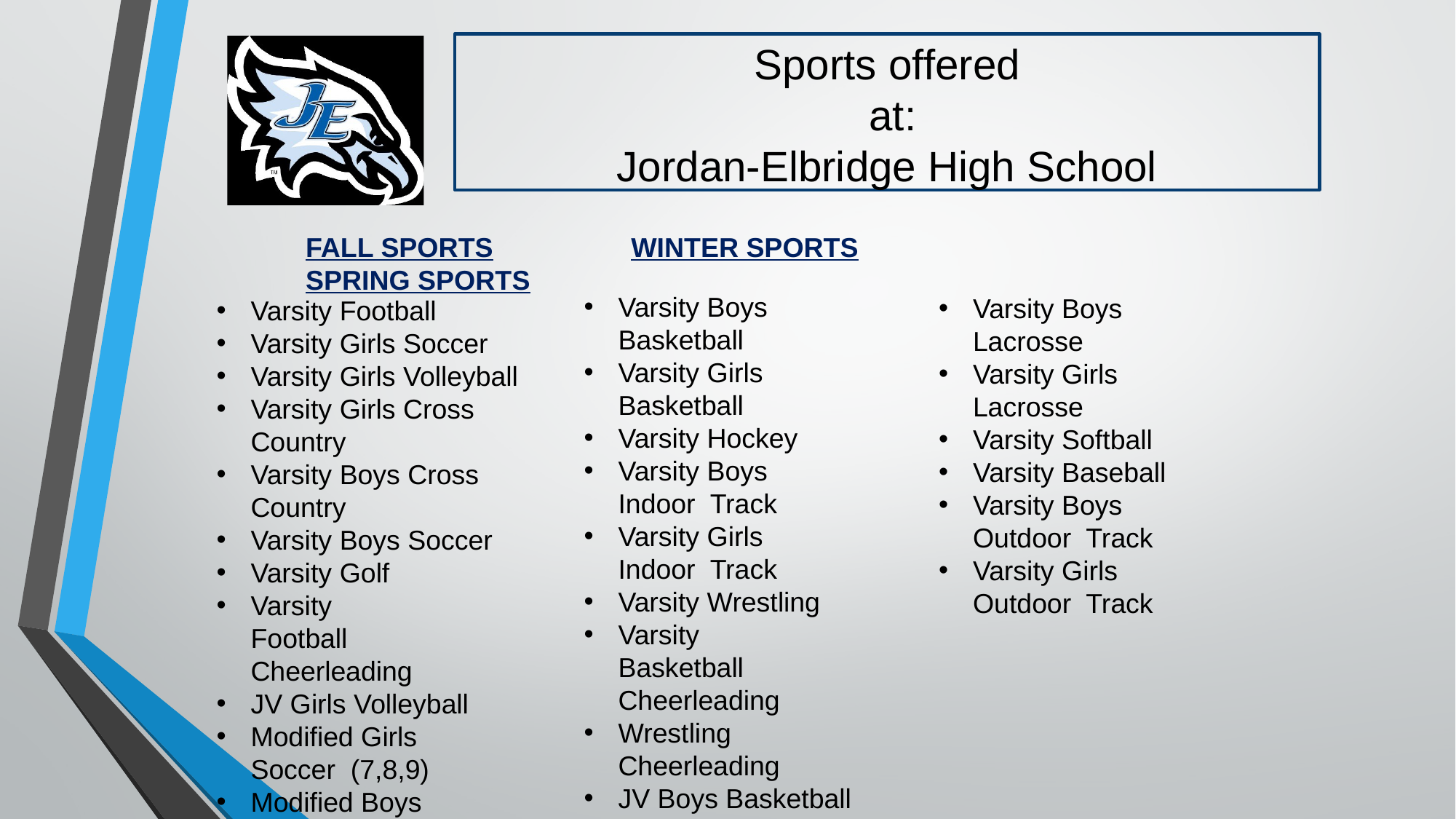

Sports offered at:
Jordan-Elbridge High School

FALL SPORTS	              WINTER SPORTS	                                      SPRING SPORTS
Varsity Boys Basketball
Varsity Girls Basketball
Varsity Hockey
Varsity Boys Indoor  Track
Varsity Girls Indoor  Track
Varsity Wrestling
Varsity Basketball  Cheerleading
Wrestling Cheerleading
JV Boys Basketball
JV Girls Basketball

Varsity Boys Lacrosse
Varsity Girls Lacrosse
Varsity Softball
Varsity Baseball
Varsity Boys Outdoor  Track
Varsity Girls Outdoor  Track
Varsity Football
Varsity Girls Soccer
Varsity Girls Volleyball
Varsity Girls Cross Country
Varsity Boys Cross Country
Varsity Boys Soccer
Varsity Golf
Varsity Football  Cheerleading
JV Girls Volleyball
Modified Girls Soccer  (7,8,9)
Modified Boys Soccer  (7,8,9)